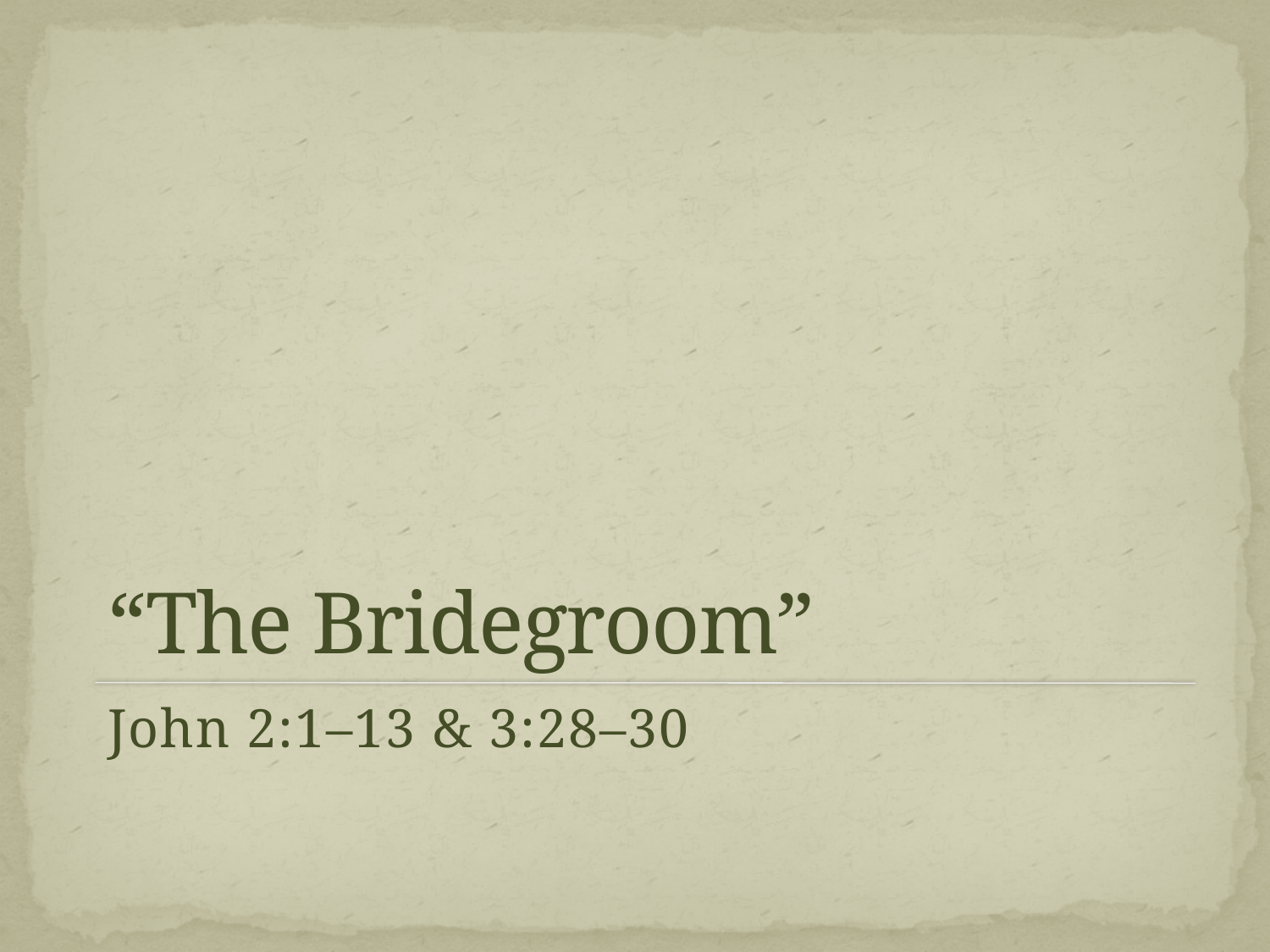

# “The Bridegroom”
John 2:1–13 & 3:28–30